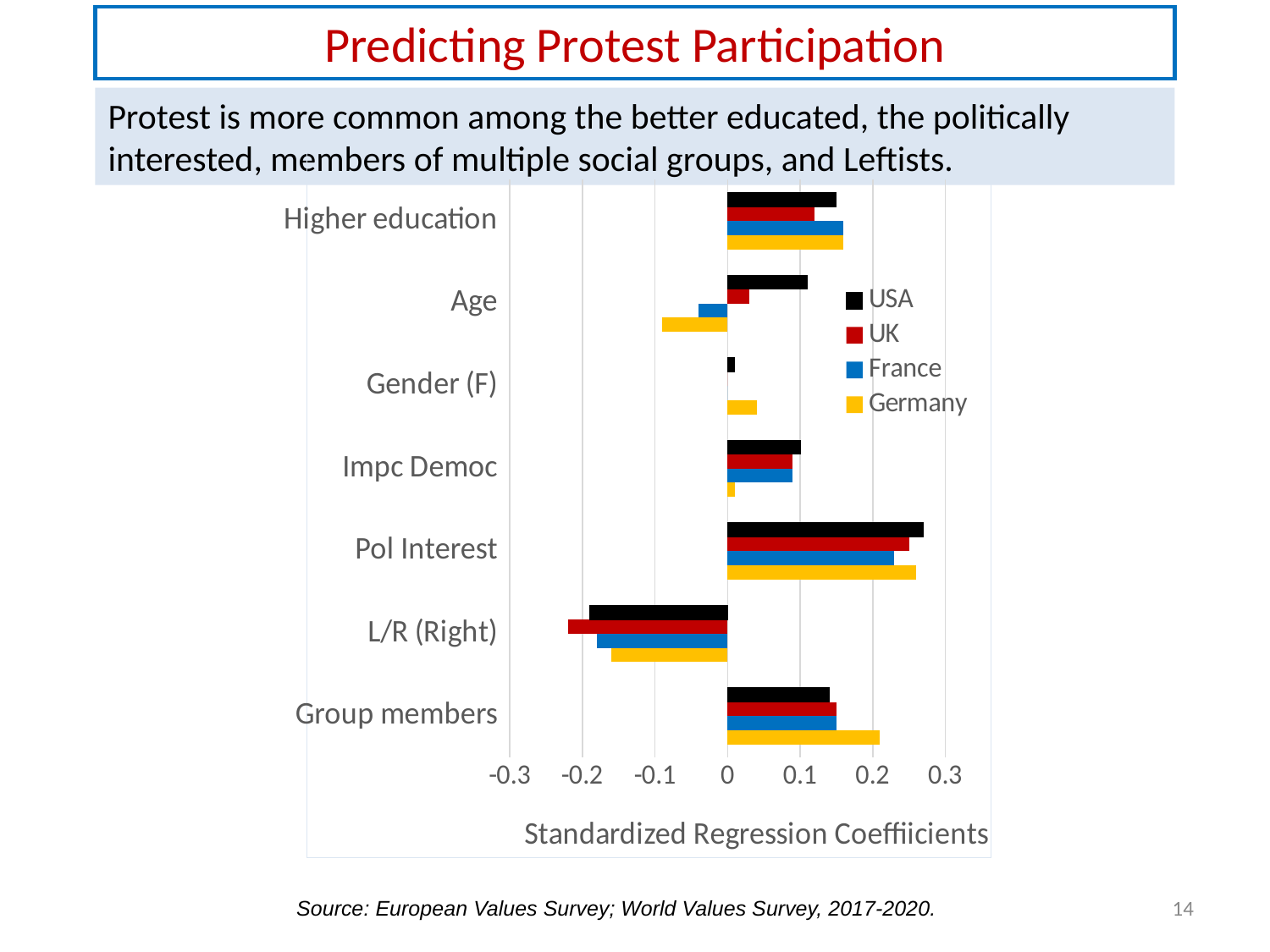

Predicting Protest Participation
Protest is more common among the better educated, the politically interested, members of multiple social groups, and Leftists.

### Chart

| Category | Germany | France | UK | USA |
|---|---|---|---|---|
| Group members | 0.21 | 0.15 | 0.15 | 0.14 |
| L/R (Right) | -0.16 | -0.18 | -0.22 | -0.19 |
| Pol Interest | 0.26 | 0.23 | 0.25 | 0.27 |
| Impc Democ | 0.01 | 0.09 | 0.09 | 0.1 |
| Gender (F) | 0.04 | 0.0 | 0.0 | 0.01 |
| Age | -0.09 | -0.04 | 0.03 | 0.11 |
| Higher education | 0.16 | 0.16 | 0.12 | 0.15 |
14
Source: European Values Survey; World Values Survey, 2017-2020.